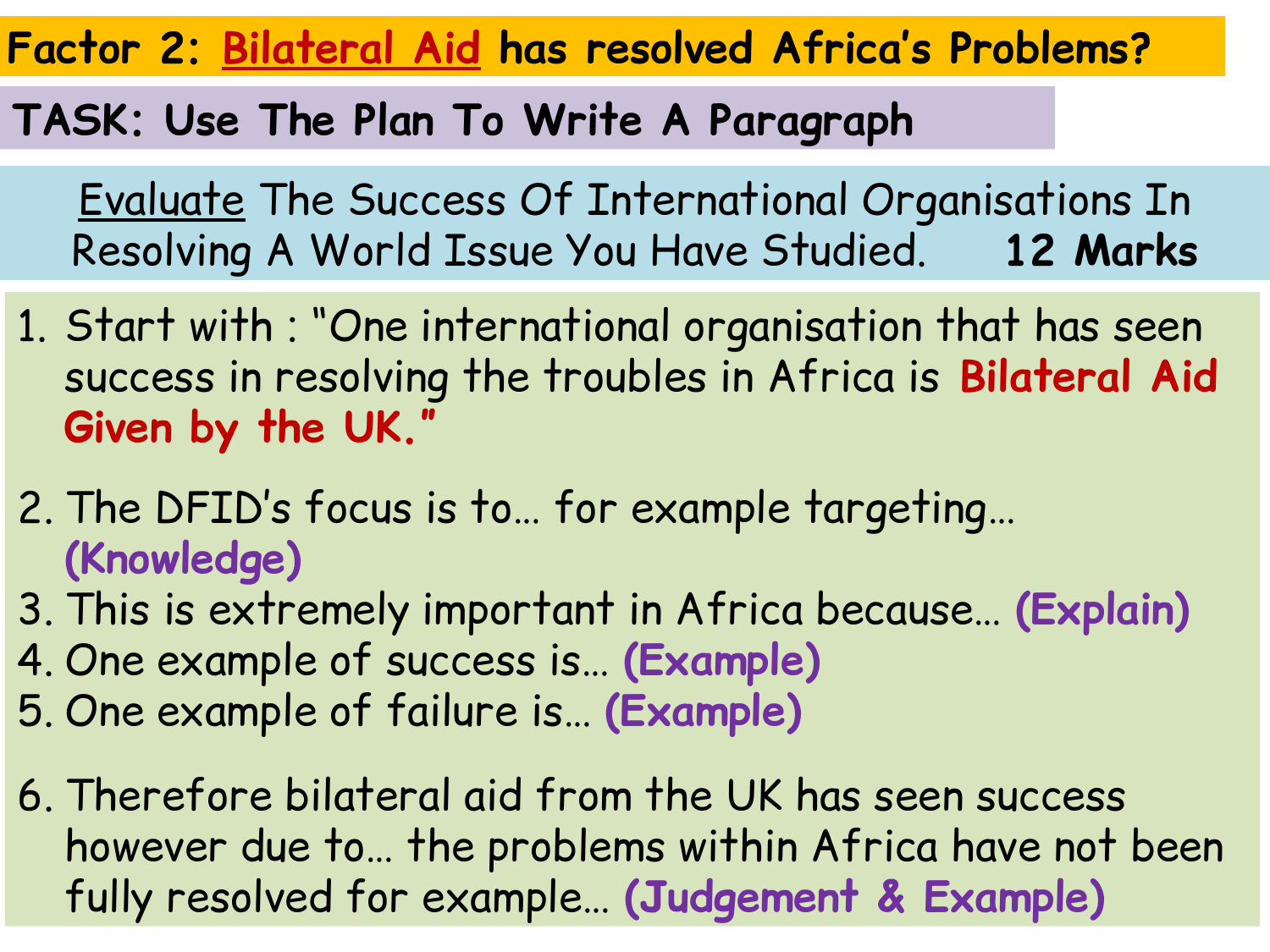

Factor 2: Bilateral Aid has resolved Africa’s Problems?
TASK: Use The Plan To Write A Paragraph
Evaluate The Success Of International Organisations In Resolving A World Issue You Have Studied.      12 Marks
Start with : “One international organisation that has seen success in resolving the troubles in Africa is Bilateral Aid Given by the UK.”

The DFID’s focus is to… for example targeting… (Knowledge)
This is extremely important in Africa because… (Explain)
One example of success is… (Example)
One example of failure is… (Example)

Therefore bilateral aid from the UK has seen success however due to… the problems within Africa have not been fully resolved for example… (Judgement & Example)